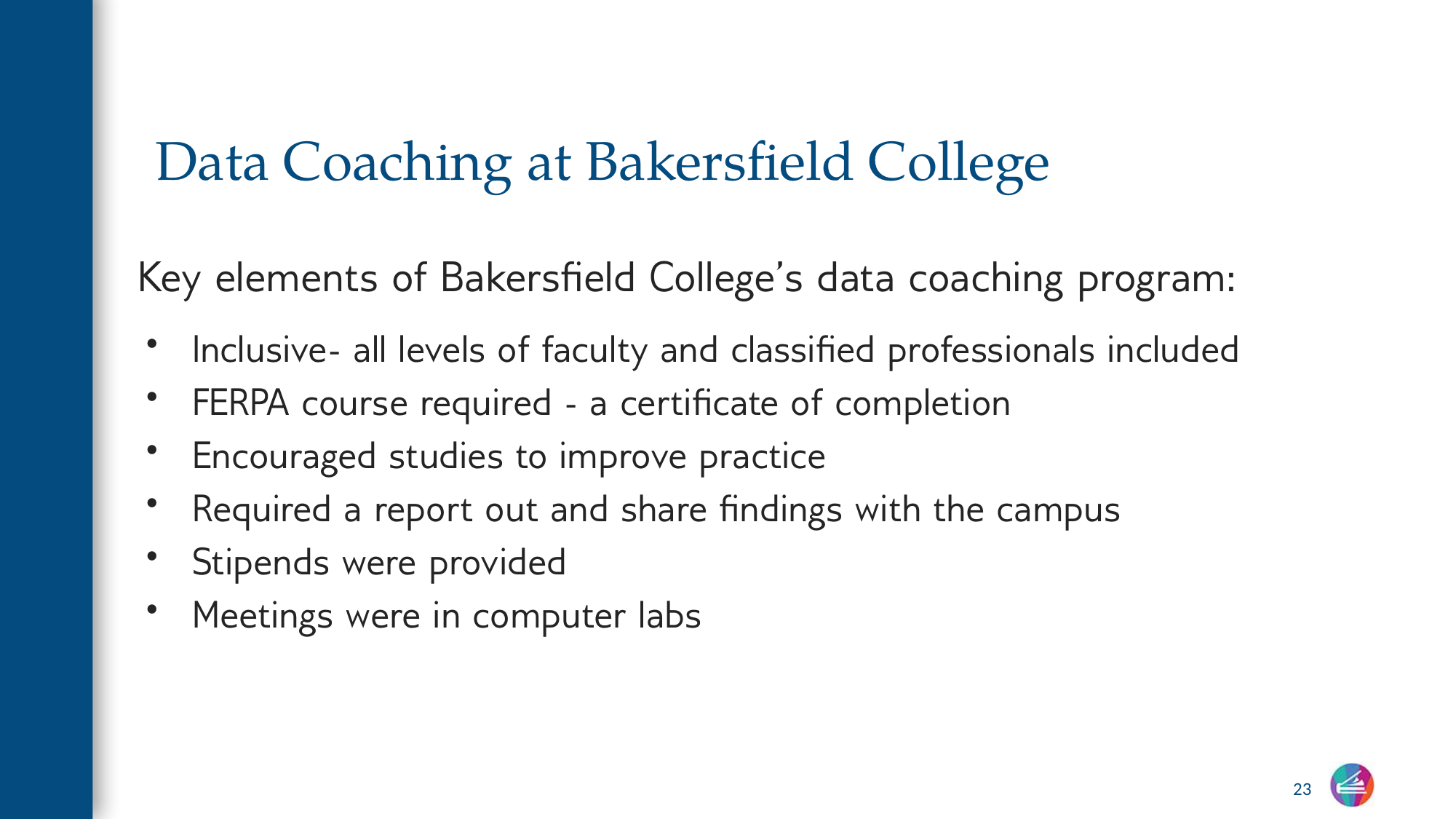

# Data Coaching at Bakersfield College
Key elements of Bakersfield College’s data coaching program:
Inclusive- all levels of faculty and classified professionals included
FERPA course required - a certificate of completion
Encouraged studies to improve practice
Required a report out and share findings with the campus
Stipends were provided
Meetings were in computer labs

23